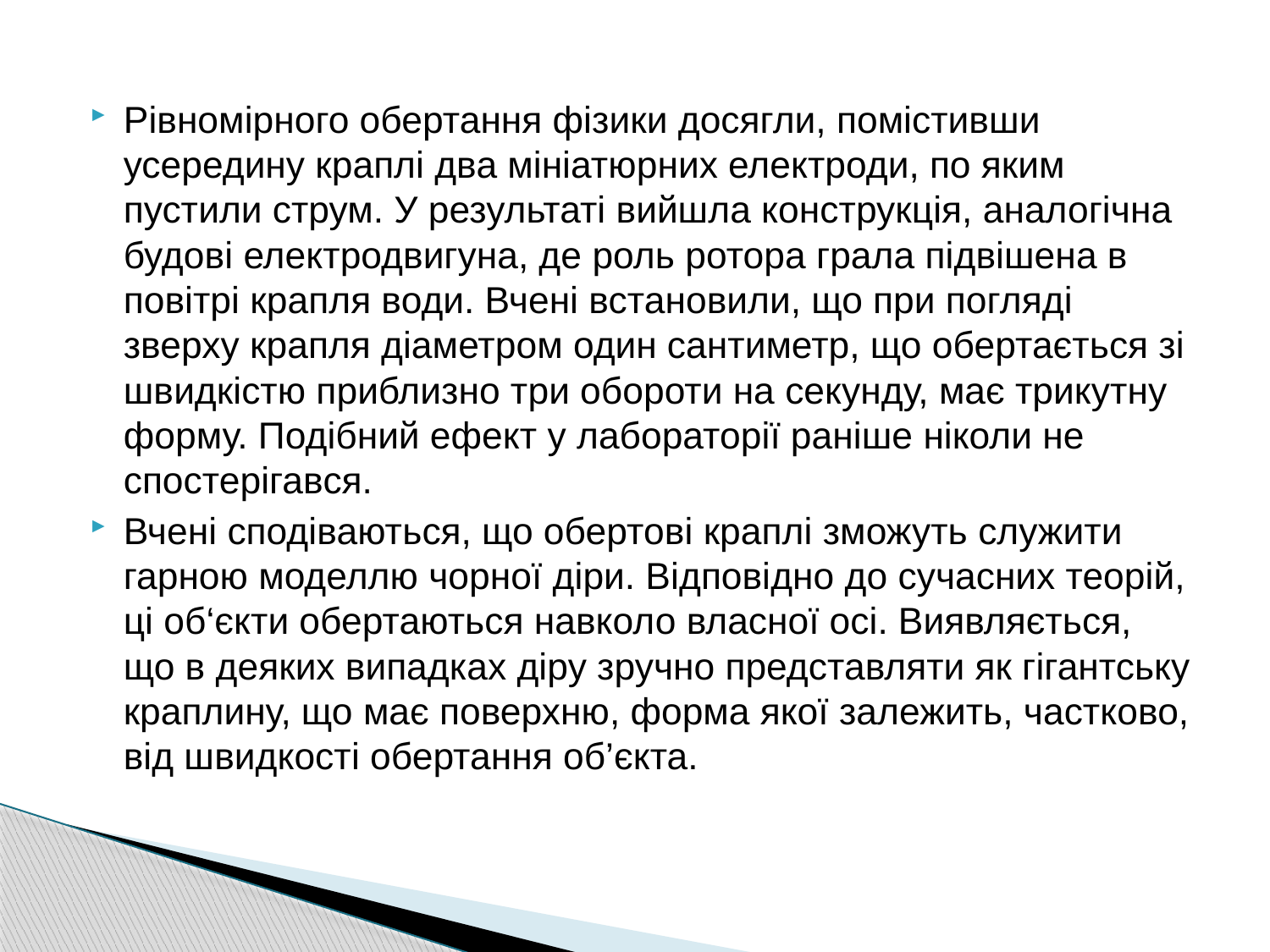

Рівномірного обертання фізики досягли, помістивши усередину краплі два мініатюрних електроди, по яким пустили струм. У результаті вийшла конструкція, аналогічна будові електродвигуна, де роль ротора грала підвішена в повітрі крапля води. Вчені встановили, що при погляді зверху крапля діаметром один сантиметр, що обертається зі швидкістю приблизно три обороти на секунду, має трикутну форму. Подібний ефект у лабораторії раніше ніколи не спостерігався.
Вчені сподіваються, що обертові краплі зможуть служити гарною моделлю чорної діри. Відповідно до сучасних теорій, ці об‘єкти обертаються навколо власної осі. Виявляється, що в деяких випадках діру зручно представляти як гігантську краплину, що має поверхню, форма якої залежить, частково, від швидкості обертання об’єкта.